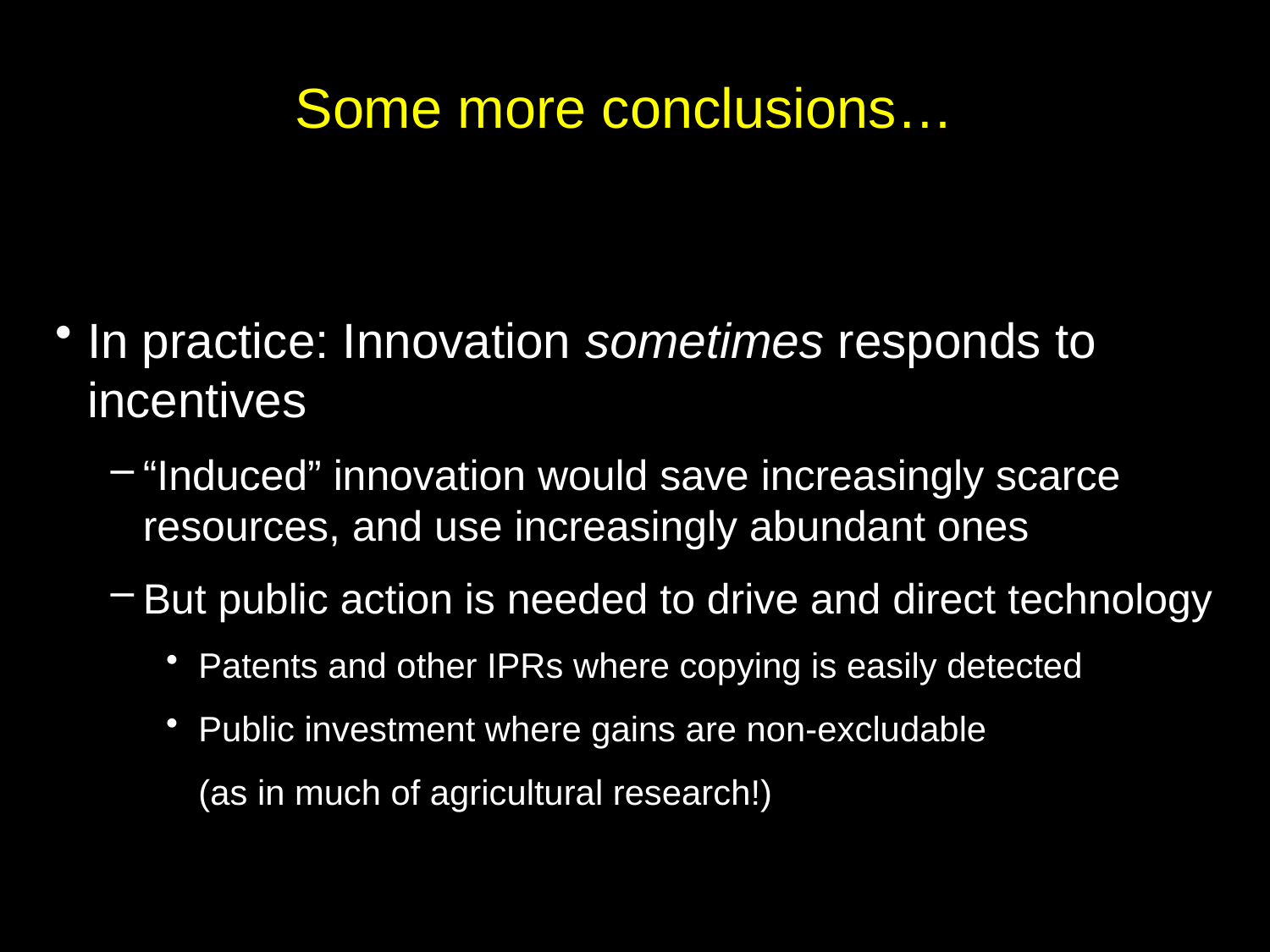

# Some more conclusions…

In practice: Innovation sometimes responds to incentives
“Induced” innovation would save increasingly scarce resources, and use increasingly abundant ones
But public action is needed to drive and direct technology
Patents and other IPRs where copying is easily detected
Public investment where gains are non-excludable
	(as in much of agricultural research!)